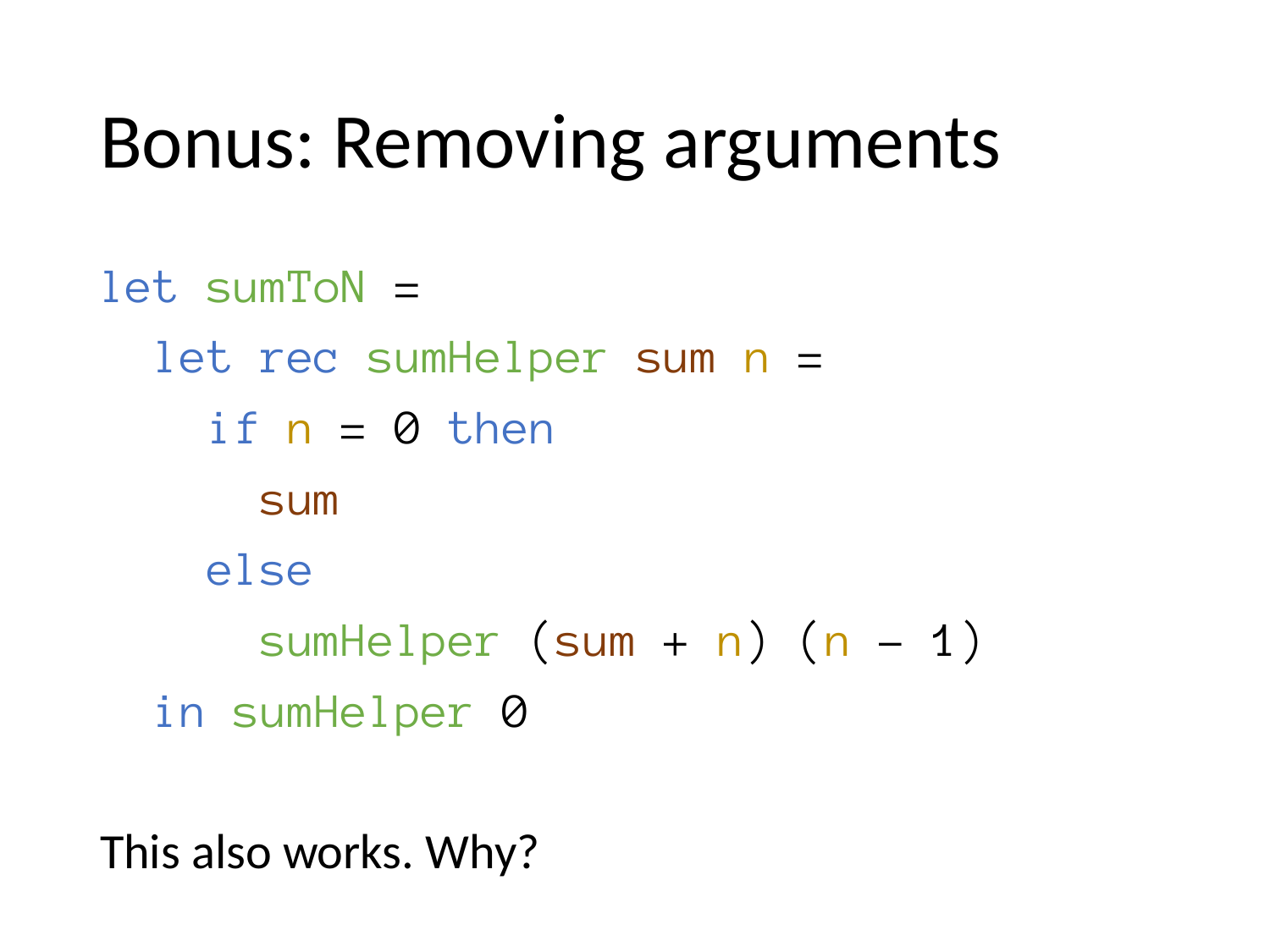

# Bonus: Removing arguments
let sumToN =
  let rec sumHelper sum n =
    if n = 0 then
      sum
    else
      sumHelper (sum + n) (n - 1)
  in sumHelper 0

This also works. Why?